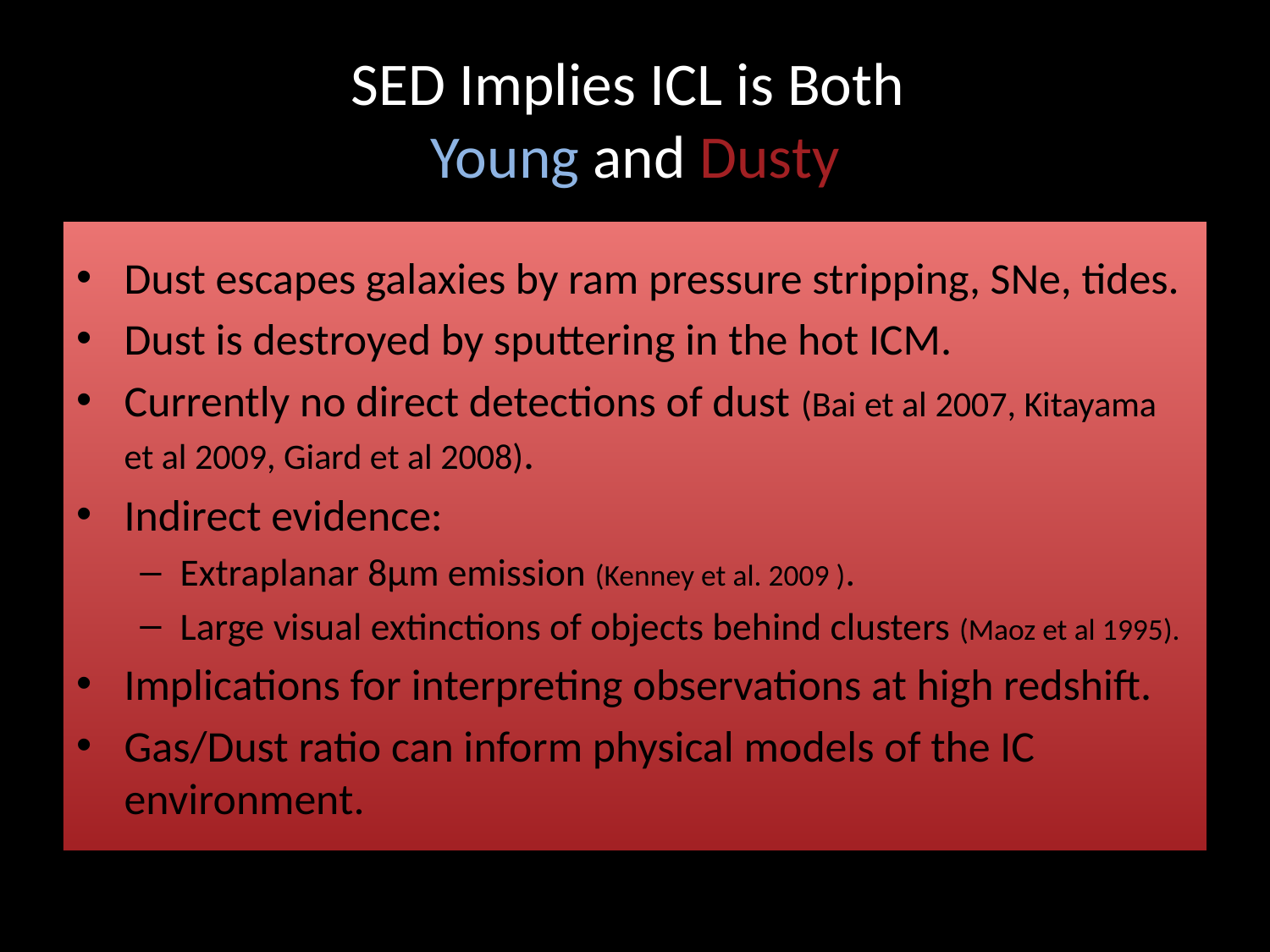

# SED Implies ICL is Both Young and Dusty

Dust escapes galaxies by ram pressure stripping, SNe, tides.
Dust is destroyed by sputtering in the hot ICM.
Currently no direct detections of dust (Bai et al 2007, Kitayama et al 2009, Giard et al 2008).
Indirect evidence:
Extraplanar 8μm emission (Kenney et al. 2009 ).
Large visual extinctions of objects behind clusters (Maoz et al 1995).
Implications for interpreting observations at high redshift.
Gas/Dust ratio can inform physical models of the IC environment.